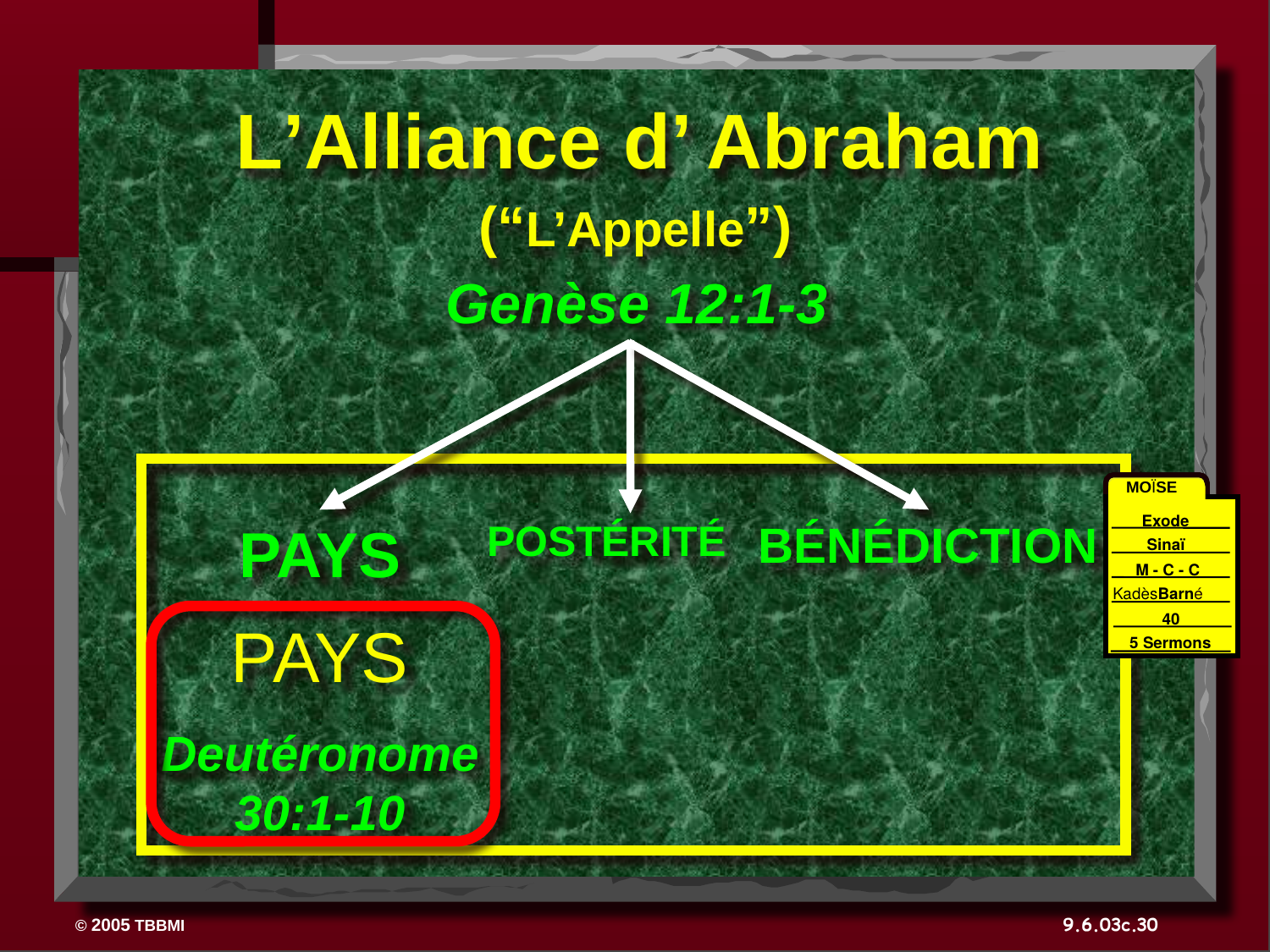

L’Alliance d’ Abraham
(“L’Appelle”)
Genèse 12:1-3

MOÏSE

Exode

Sinaï

M - C - C

KadèsBarné
40

40

5 Sermons

POSTÉRITÉ
BÉNÉDICTION
PAYS
PAYS

Deutéronome
30:1-10
30